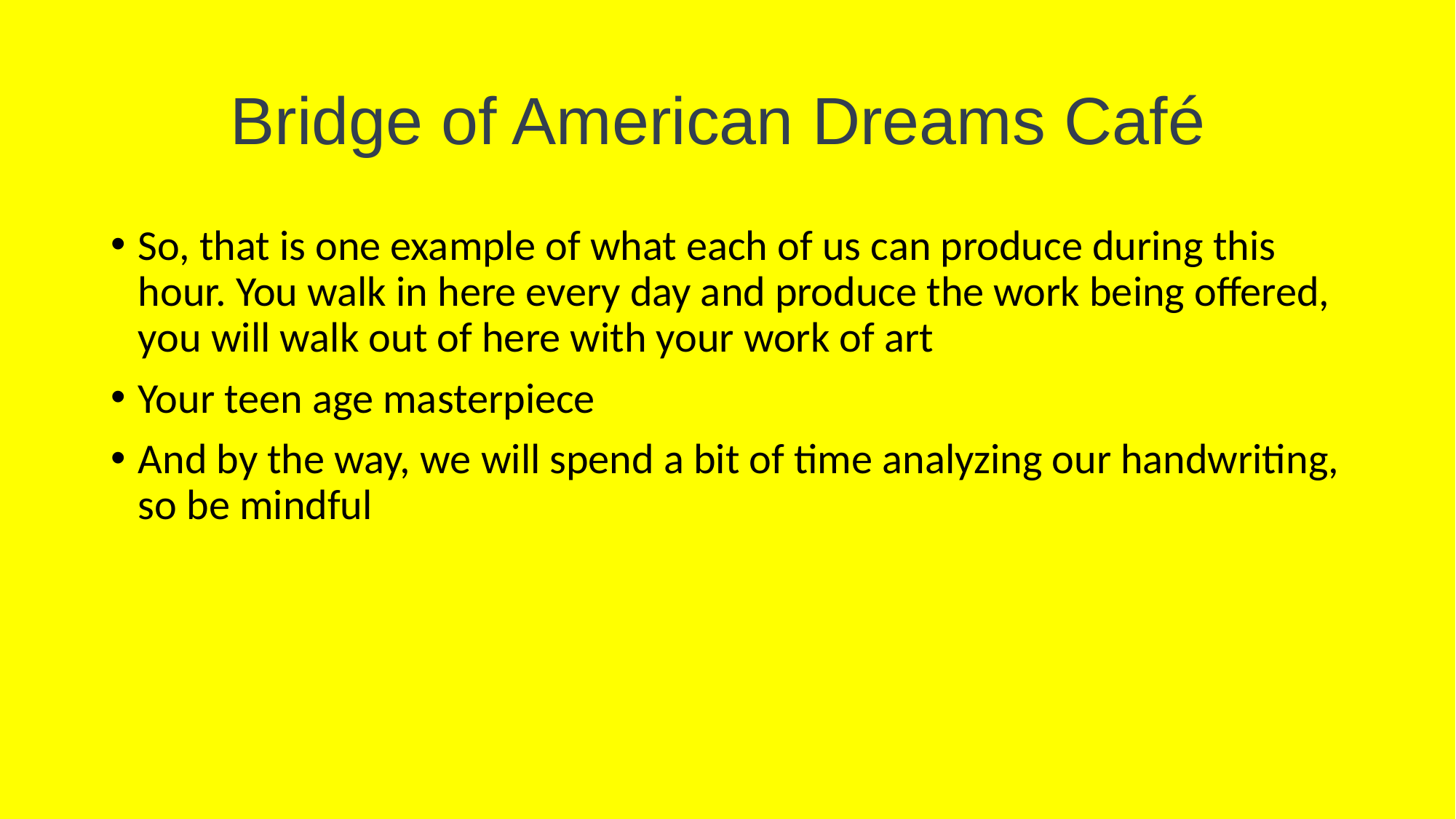

# Bridge of American Dreams Café
So, that is one example of what each of us can produce during this hour. You walk in here every day and produce the work being offered, you will walk out of here with your work of art
Your teen age masterpiece
And by the way, we will spend a bit of time analyzing our handwriting, so be mindful